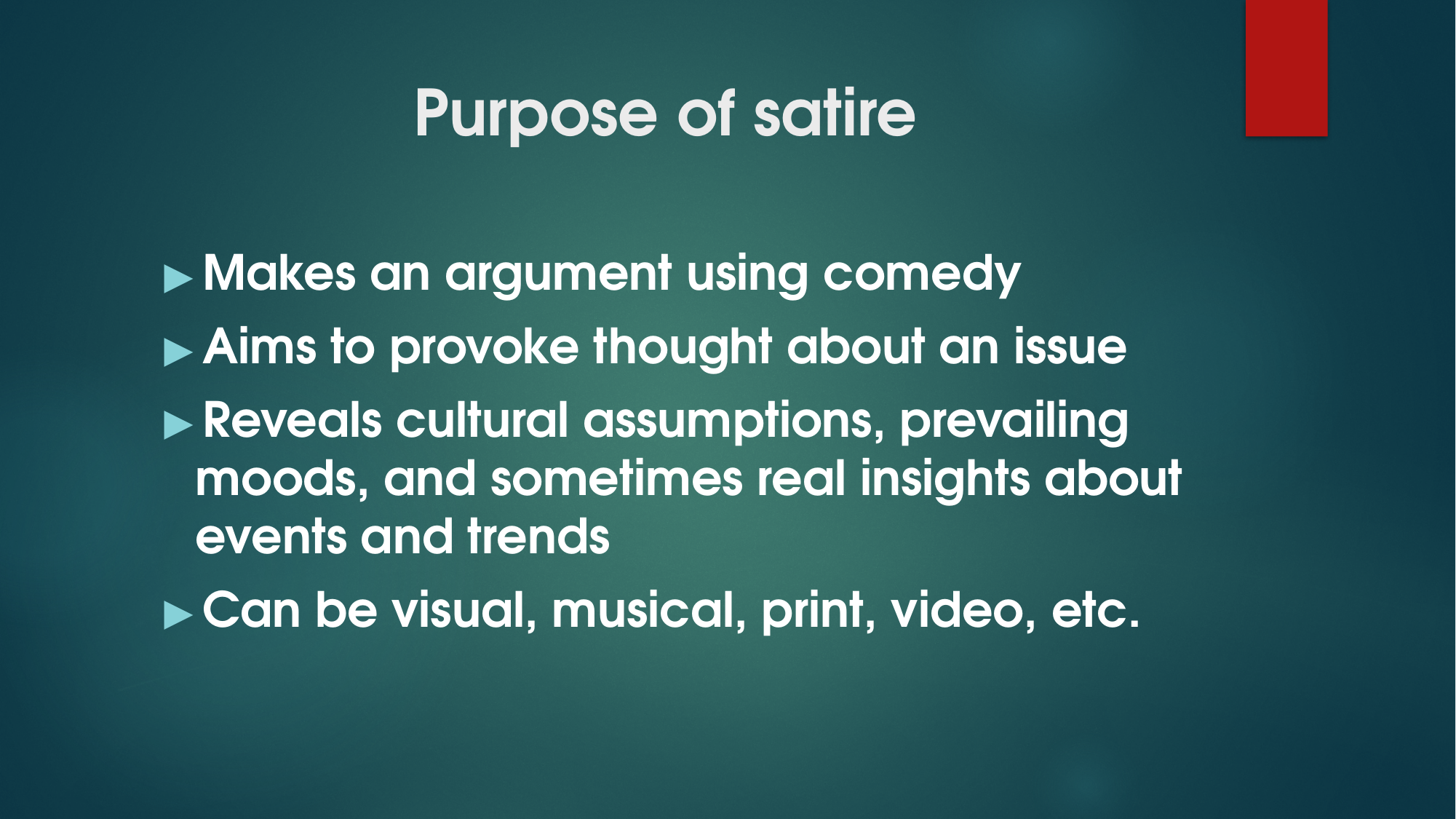

# Purpose of satire
Makes an argument using comedy
Aims to provoke thought about an issue
Reveals cultural assumptions, prevailing moods, and sometimes real insights about events and trends
Can be visual, musical, print, video, etc.